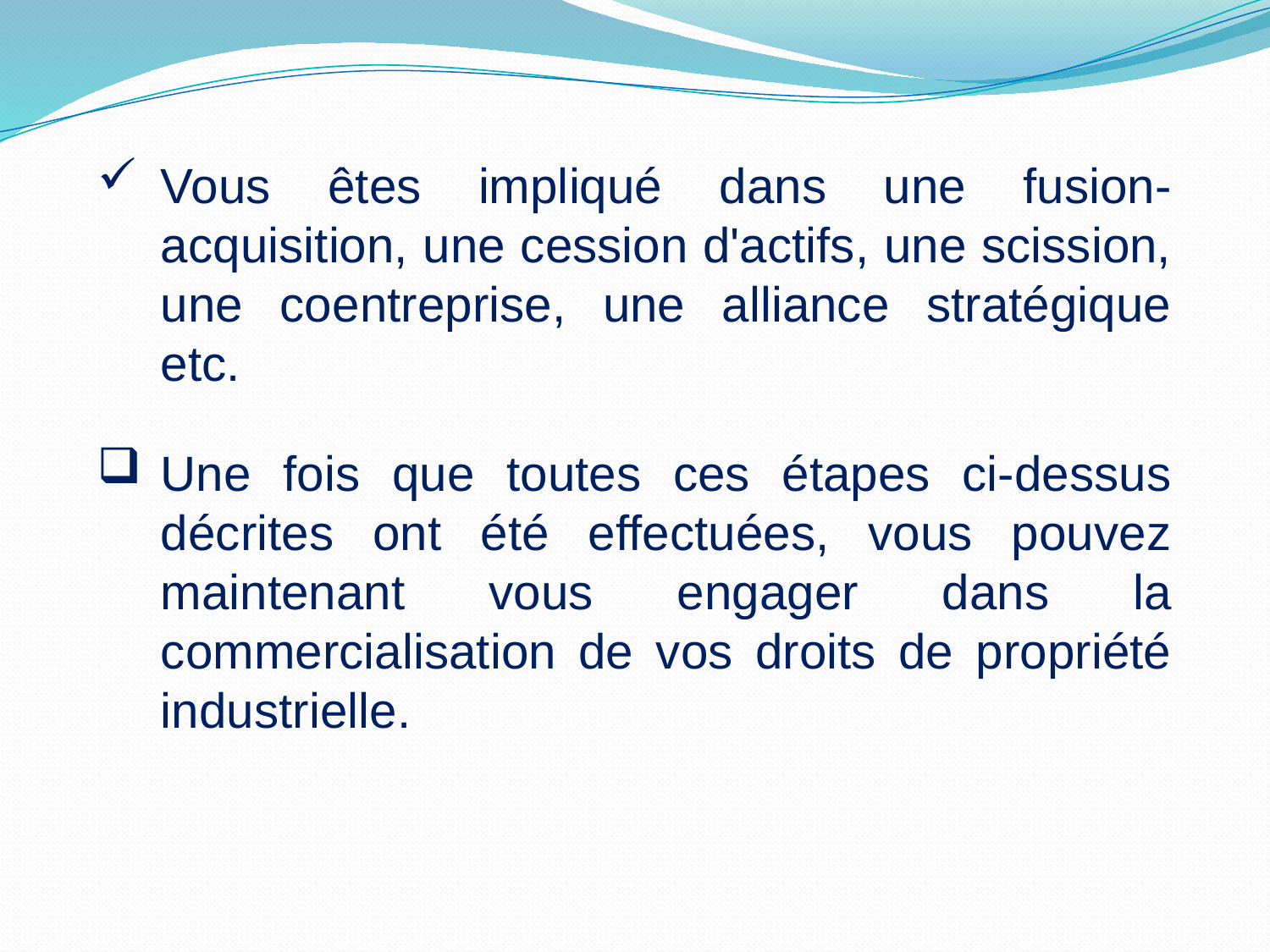

Vous êtes impliqué dans une fusion-acquisition, une cession d'actifs, une scission, une coentreprise, une alliance stratégique etc.

Une fois que toutes ces étapes ci-dessus décrites ont été effectuées, vous pouvez maintenant vous engager dans la commercialisation de vos droits de propriété industrielle.